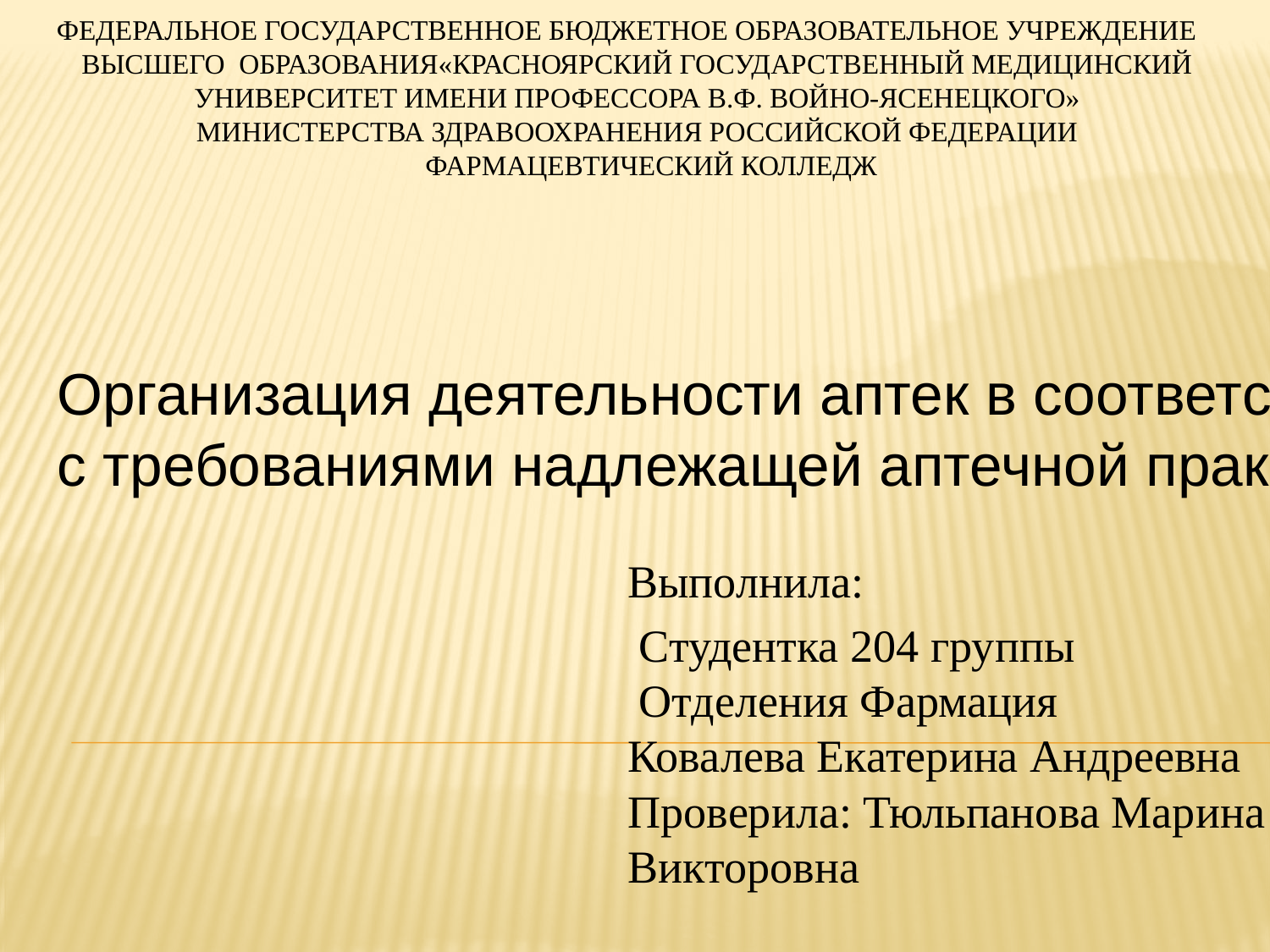

# Федеральное государственное бюджетное образовательное учреждение    высшего  образования«Красноярский государственный медицинский университет имени профессора В.Ф. Войно-Ясенецкого» Министерства здравоохранения Российской Федерации Фармацевтический колледж
Организация деятельности аптек в соответствии с требованиями надлежащей аптечной практики

Выполнила:
 Студентка 204 группы
 Отделения Фармация
Ковалева Екатерина Андреевна
Проверила: Тюльпанова Марина Викторовна